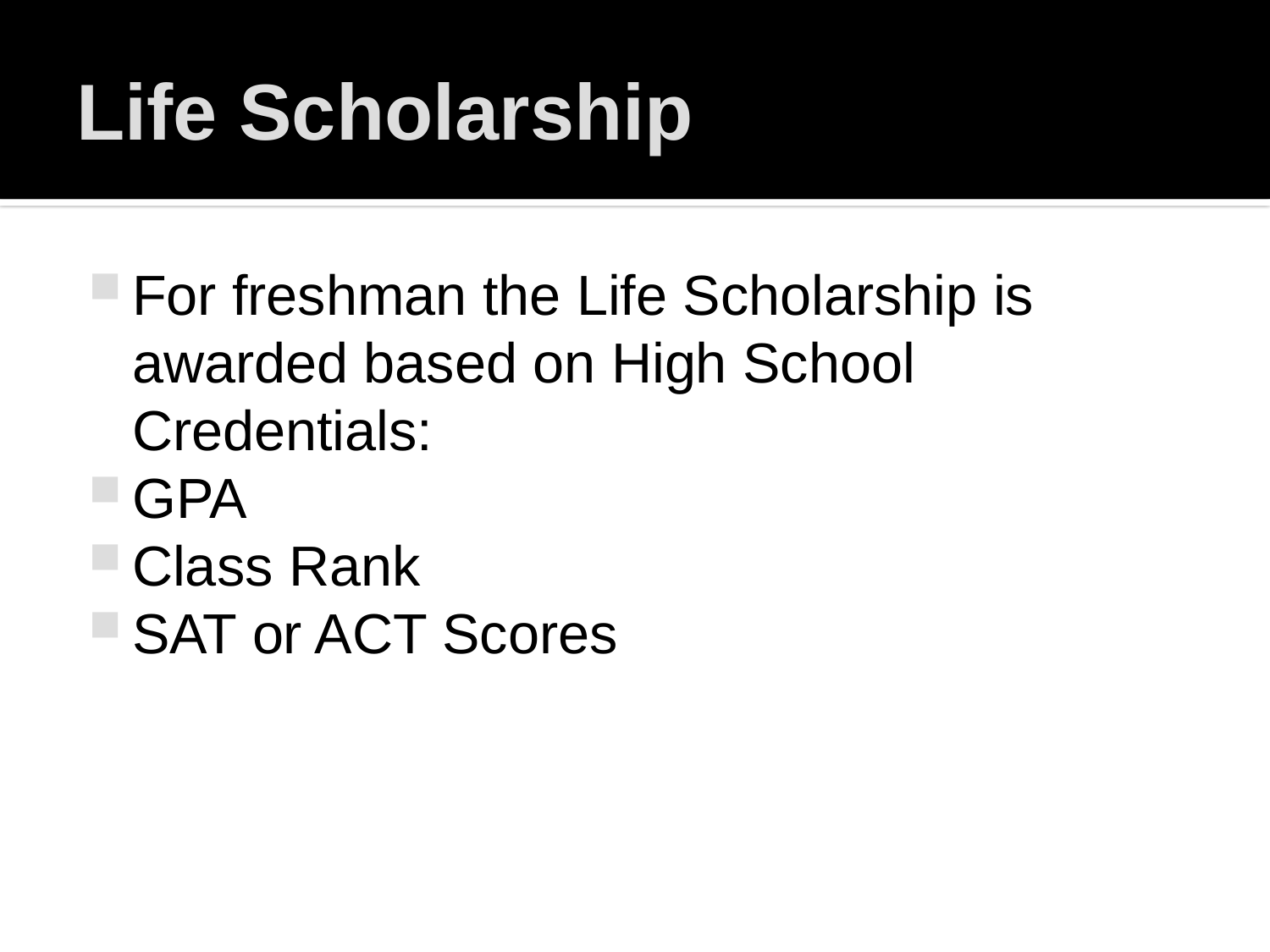

# Life Scholarship
For freshman the Life Scholarship is awarded based on High School Credentials:
GPA
Class Rank
SAT or ACT Scores